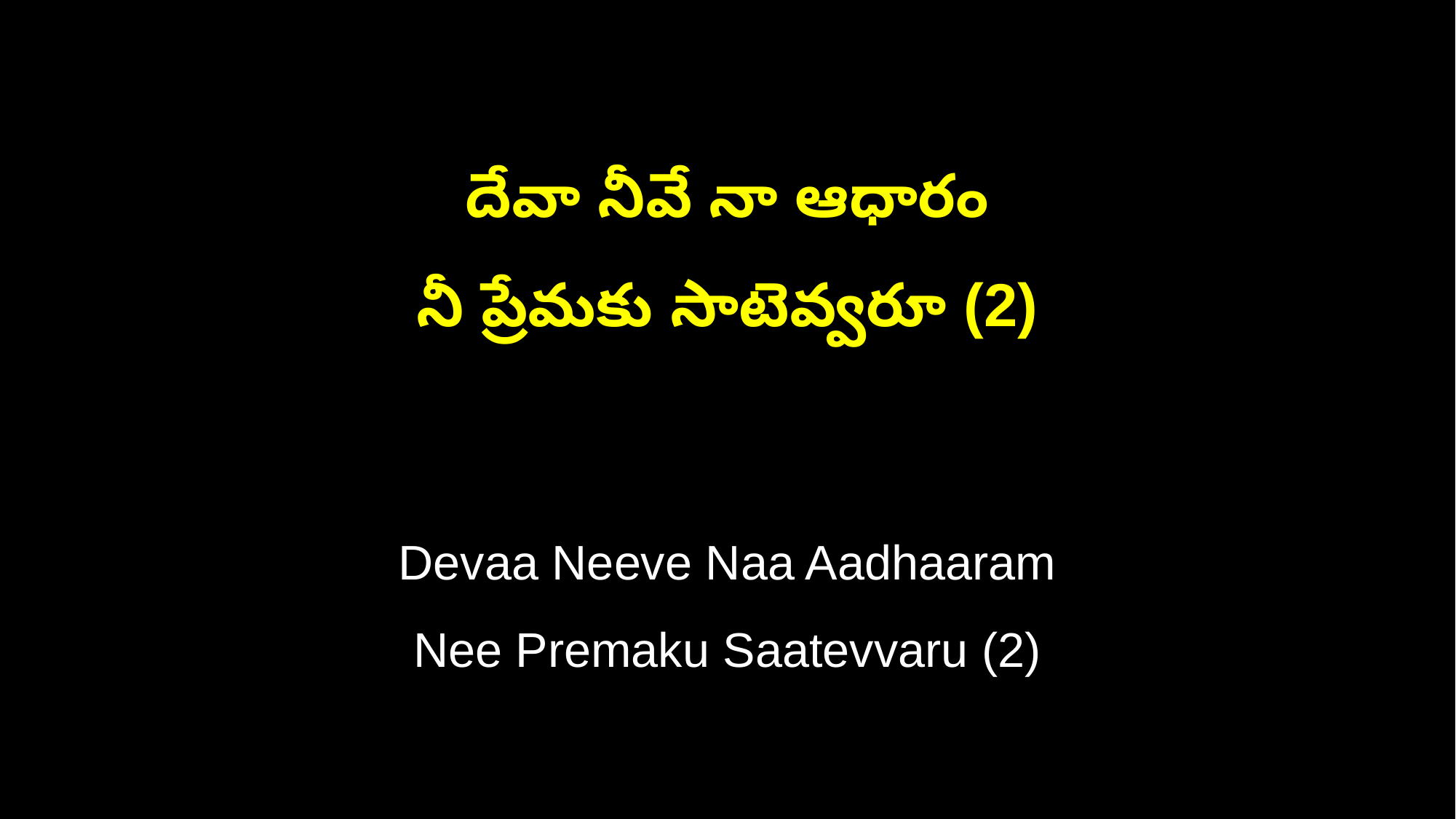

దేవా నీవే నా ఆధారం
నీ ప్రేమకు సాటెవ్వరూ (2)
Devaa Neeve Naa Aadhaaram
Nee Premaku Saatevvaru (2)